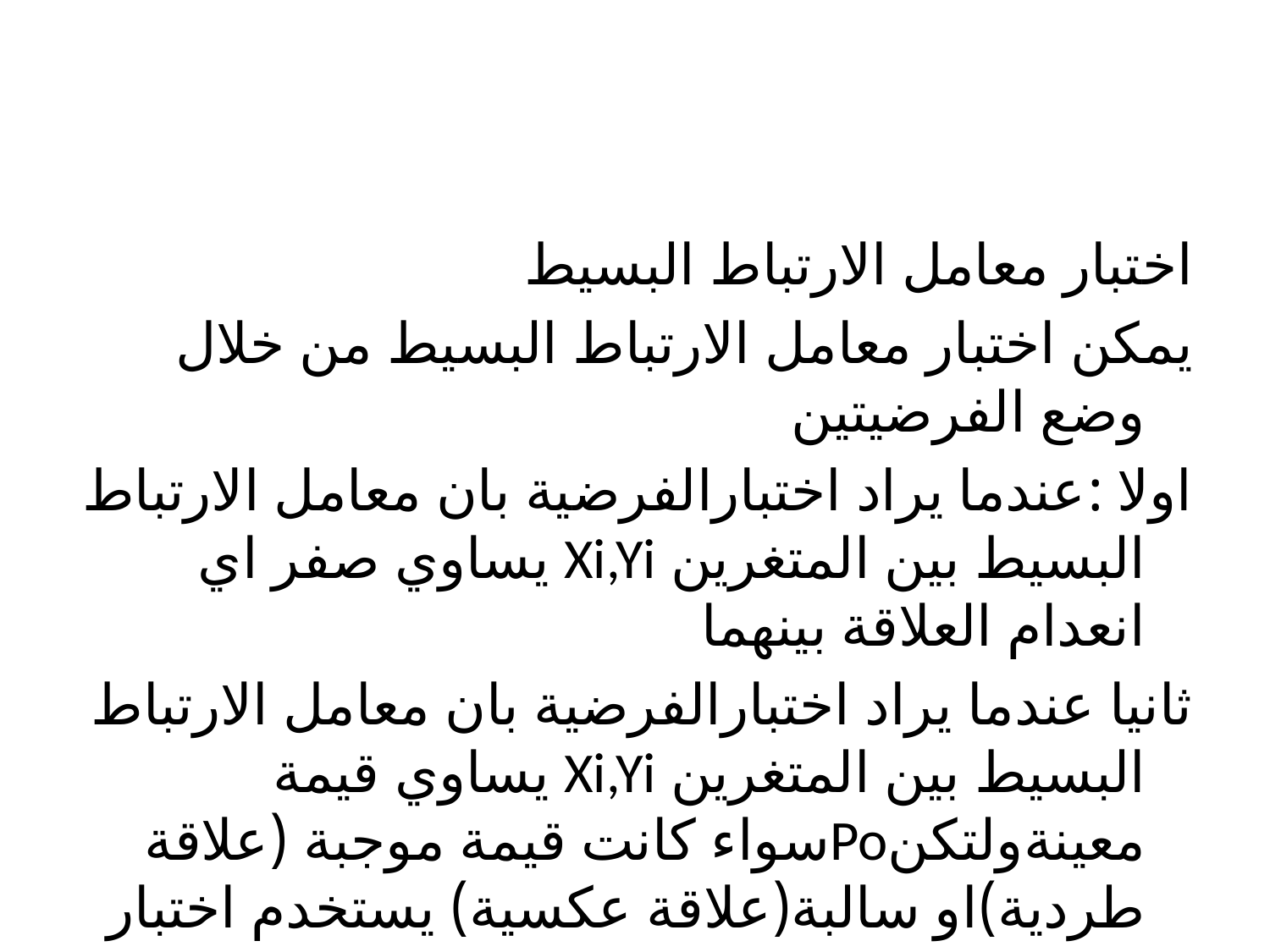

اختبار معامل الارتباط البسيط
يمكن اختبار معامل الارتباط البسيط من خلال وضع الفرضيتين
اولا :عندما يراد اختبارالفرضية بان معامل الارتباط البسيط بين المتغرين Xi,Yi يساوي صفر اي انعدام العلاقة بينهما
ثانيا عندما يراد اختبارالفرضية بان معامل الارتباط البسيط بين المتغرين Xi,Yi يساوي قيمة معينةولتكنPoسواء كانت قيمة موجبة (علاقة طردية)او سالبة(علاقة عكسية) يستخدم اختبار t والتي تكون صيغته مخلتفة للفرضيتين